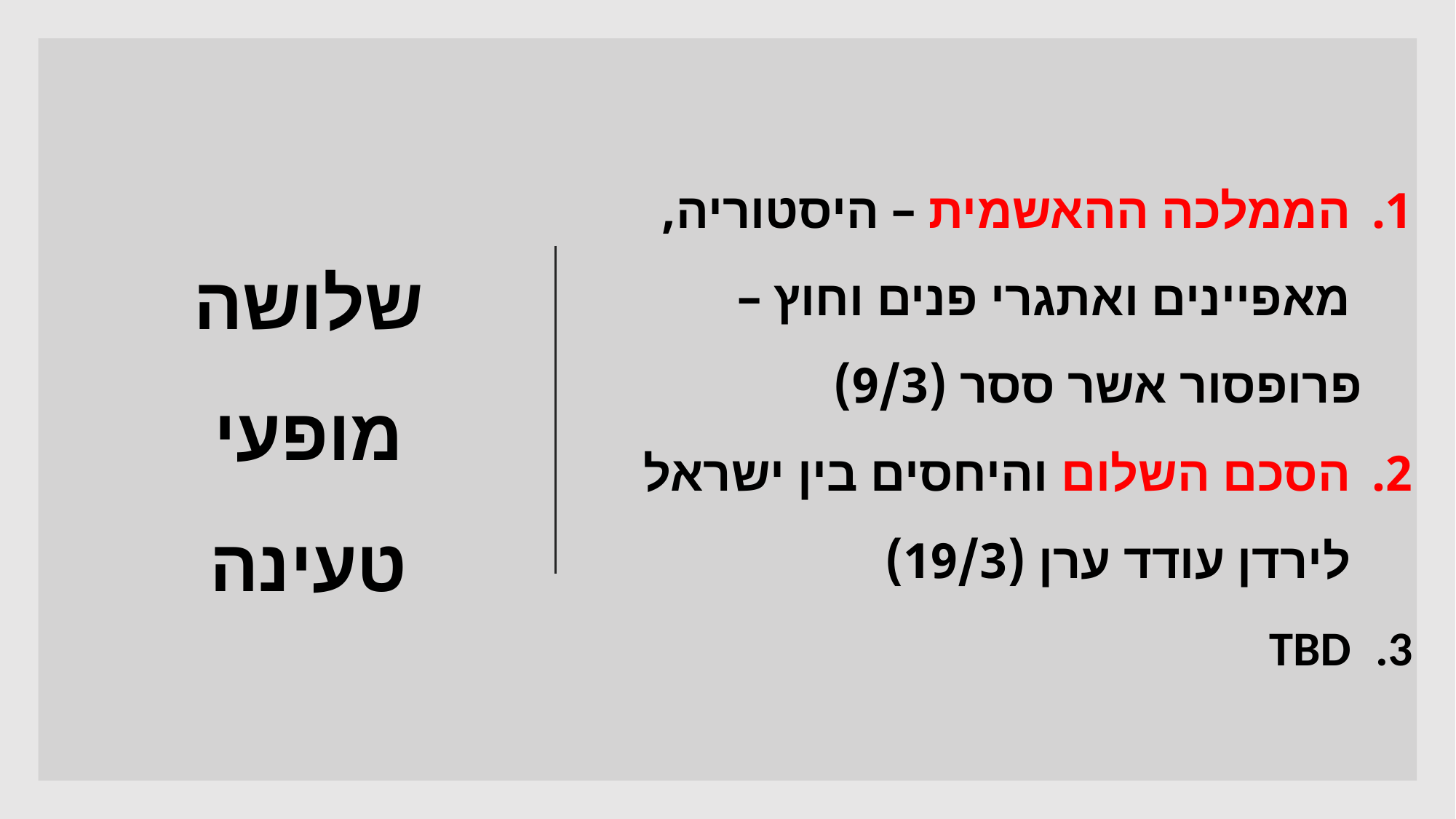

הממלכה ההאשמית – היסטוריה, מאפיינים ואתגרי פנים וחוץ –
    פרופסור אשר ססר (9/3)
הסכם השלום והיחסים בין ישראל לירדן עודד ערן (19/3)
TBD
# שלושה מופעי טעינה